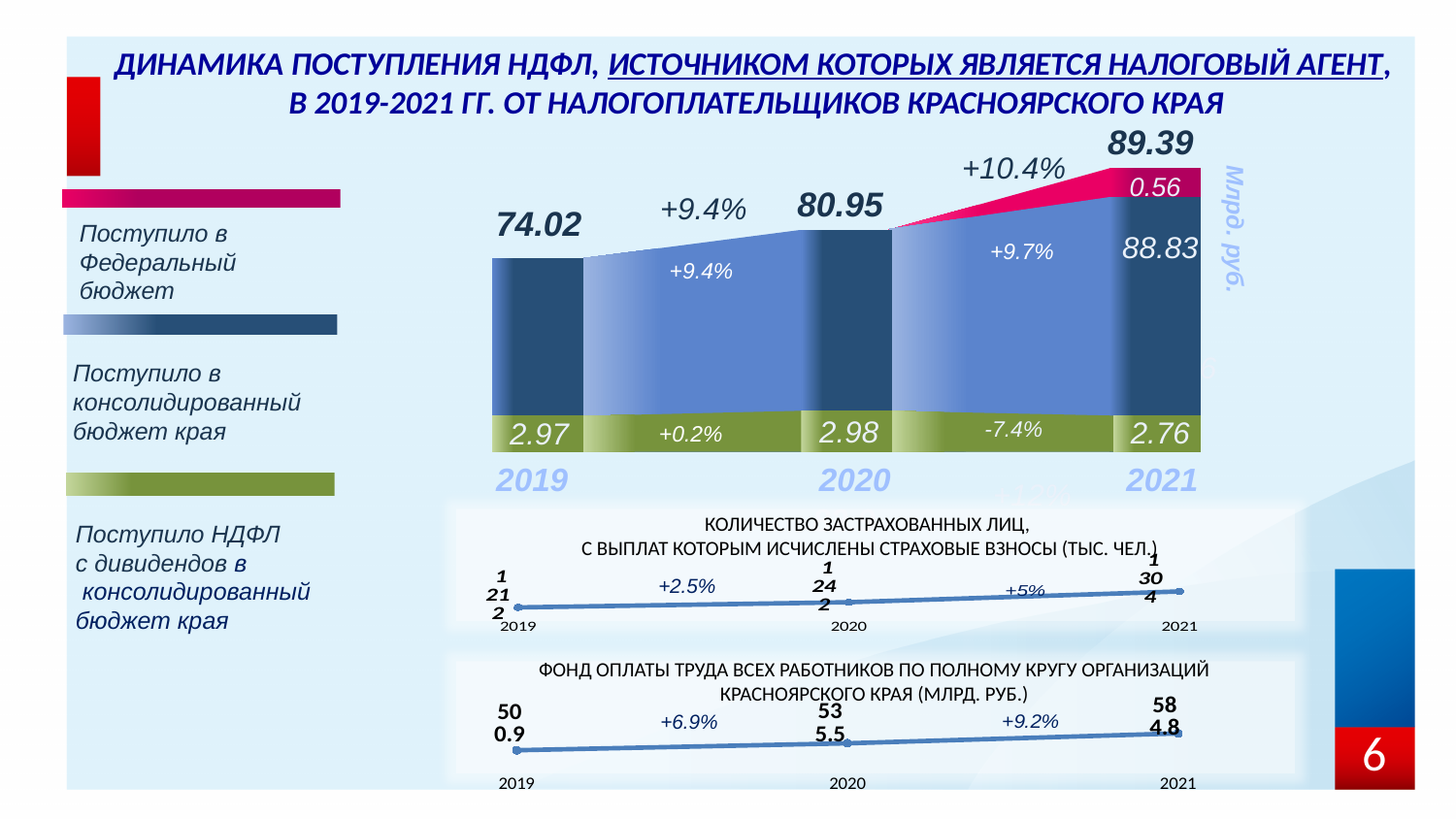

ДИНАМИКА ПОСТУПЛЕНИЯ НДФЛ, ИСТОЧНИКОМ КОТОРЫХ ЯВЛЯЕТСЯ НАЛОГОВЫЙ АГЕНТ,
В 2019-2021 ГГ. ОТ НАЛОГОПЛАТЕЛЬЩИКОВ КРАСНОЯРСКОГО КРАЯ
89.39
+10.4%

80.95
+9.4%

74.02
Млрд. руб.
88.83

+9.7%
+9.4%

-7.4%

2.98
2.76
+0.2%
2.97

2020
2019
2021
0.56

Поступило в
Федеральный
бюджет

Поступило в
консолидированный
бюджет края
0.56
+12%

Поступило НДФЛ
с дивидендов в
 консолидированный
бюджет края

82.9
КОЛИЧЕСТВО ЗАСТРАХОВАННЫХ ЛИЦ,
С ВЫПЛАТ КОТОРЫМ ИСЧИСЛЕНЫ СТРАХОВЫЕ ВЗНОСЫ (ТЫС. ЧЕЛ.)

### Chart

| Category | Ряд 1 |
|---|---|
| 2019 | 1212.0 |
| 2020 | 1242.0 |
| 2021 | 1304.0 |
+2.5%
ФОНД ОПЛАТЫ ТРУДА ВСЕХ РАБОТНИКОВ ПО ПОЛНОМУ КРУГУ ОРГАНИЗАЦИЙ КРАСНОЯРСКОГО КРАЯ (МЛРД. РУБ.)

### Chart

| Category | Ряд 1 |
|---|---|
| 2019 | 500.9 |
| 2020 | 535.5 |
| 2021 | 584.8 |
+6.9%
6